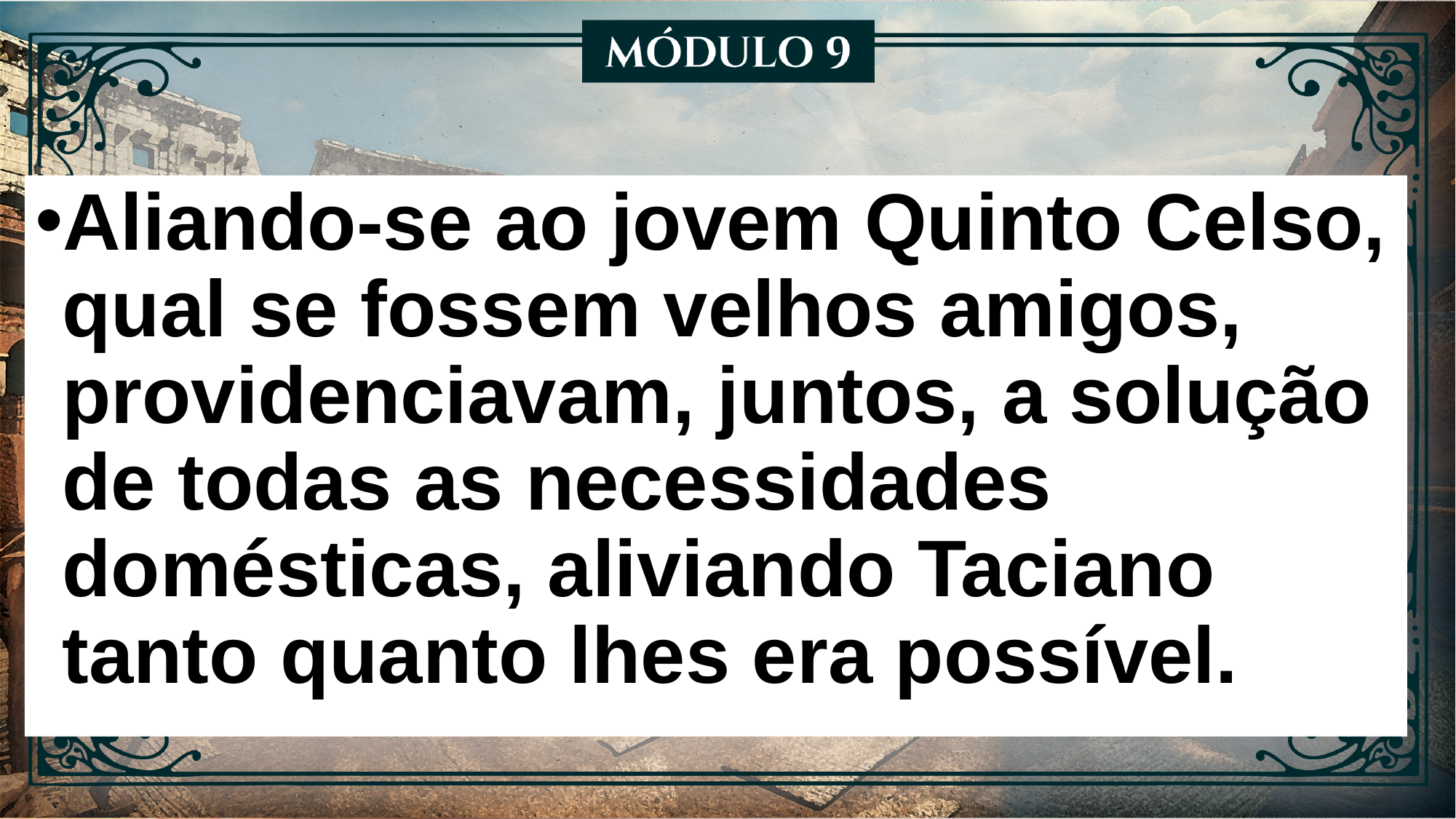

Aliando-se ao jovem Quinto Celso, qual se fossem velhos amigos, providenciavam, juntos, a solução de todas as necessidades domésticas, aliviando Taciano tanto quanto lhes era possível.